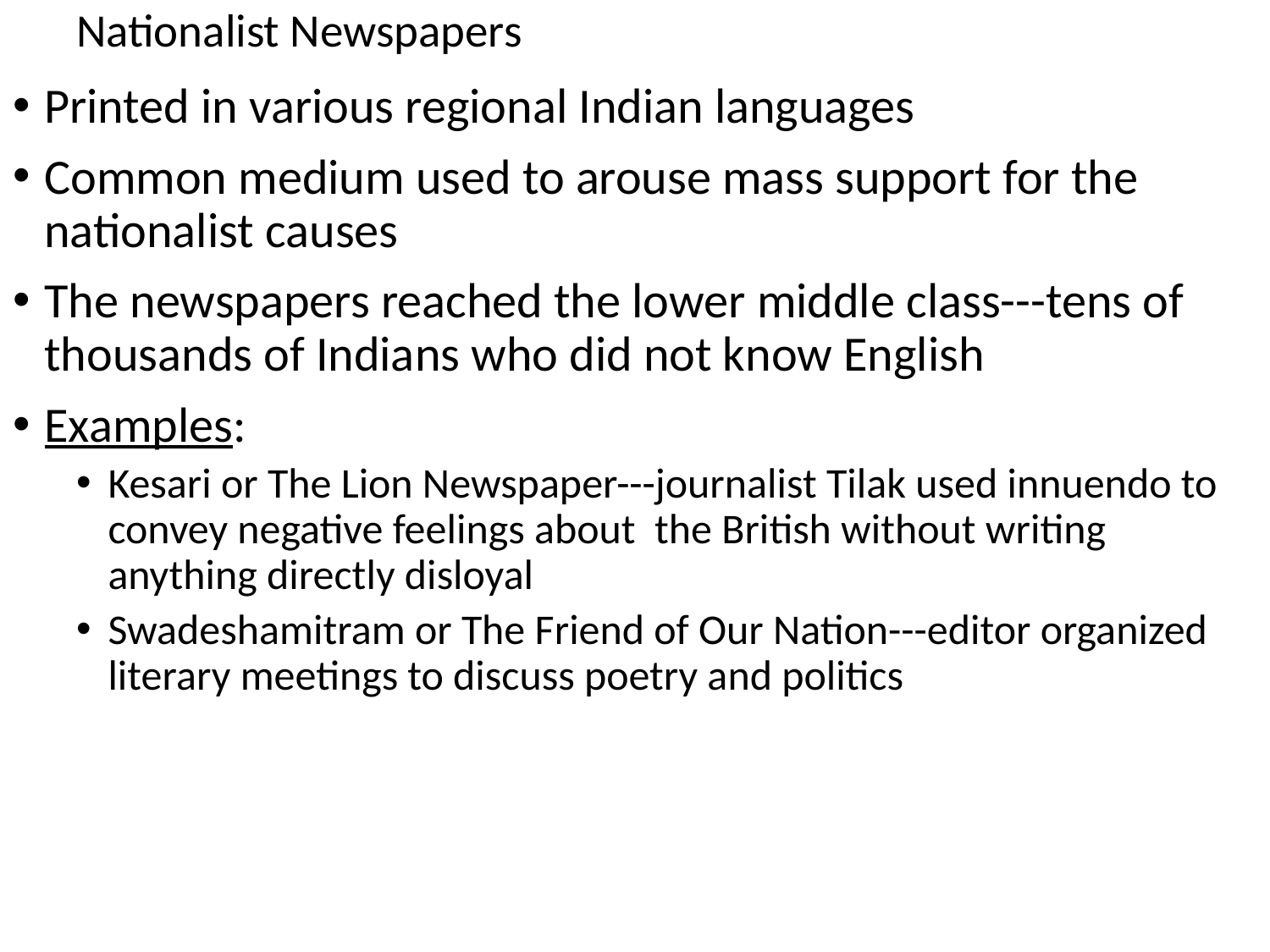

# Nationalist Newspapers
Printed in various regional Indian languages
Common medium used to arouse mass support for the nationalist causes
The newspapers reached the lower middle class---tens of thousands of Indians who did not know English
Examples:
Kesari or The Lion Newspaper---journalist Tilak used innuendo to convey negative feelings about  the British without writing anything directly disloyal
Swadeshamitram or The Friend of Our Nation---editor organized literary meetings to discuss poetry and politics